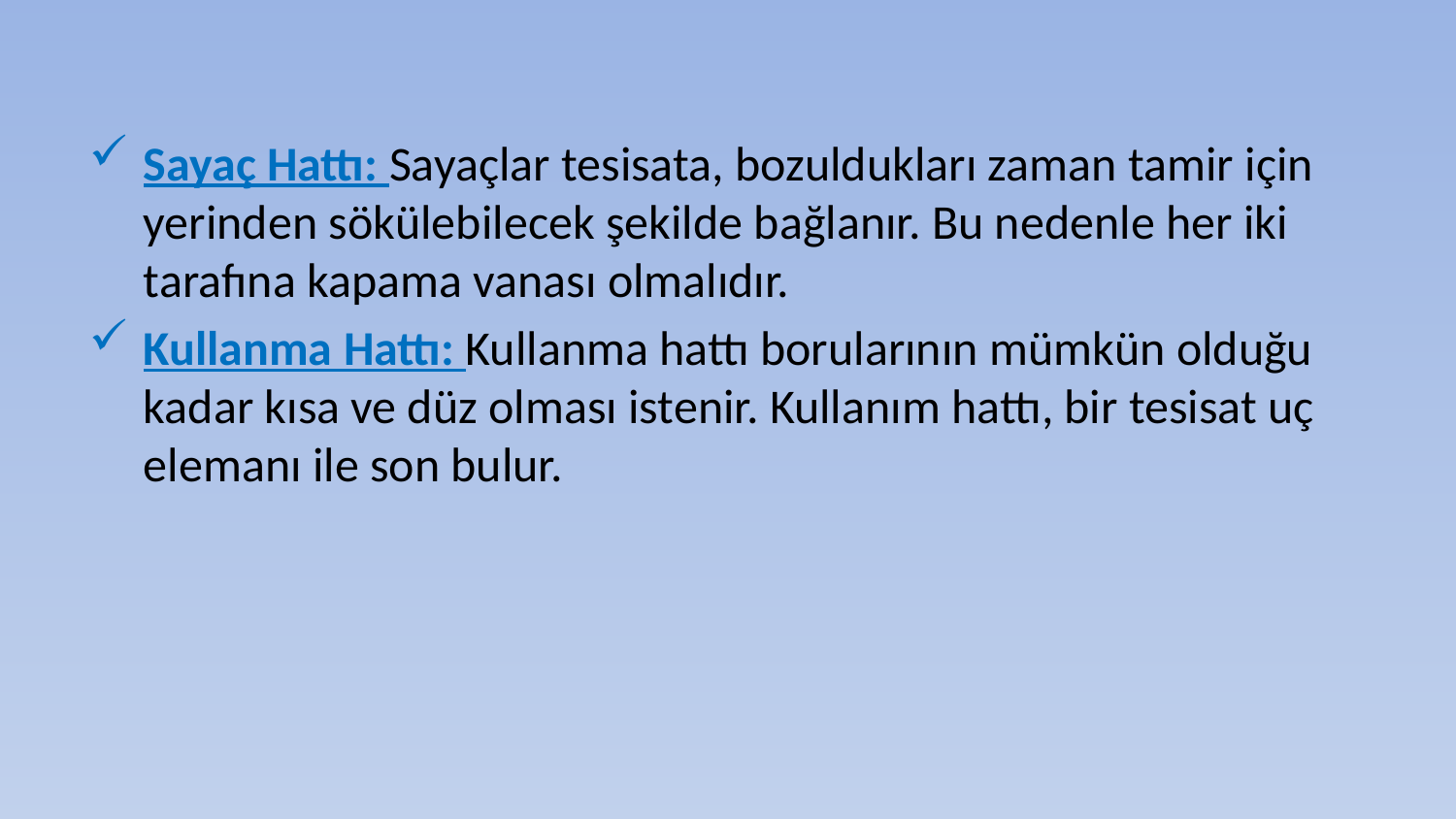

Sayaç Hattı: Sayaçlar tesisata, bozuldukları zaman tamir için yerinden sökülebilecek şekilde bağlanır. Bu nedenle her iki tarafına kapama vanası olmalıdır.
Kullanma Hattı: Kullanma hattı borularının mümkün olduğu kadar kısa ve düz olması istenir. Kullanım hattı, bir tesisat uç elemanı ile son bulur.